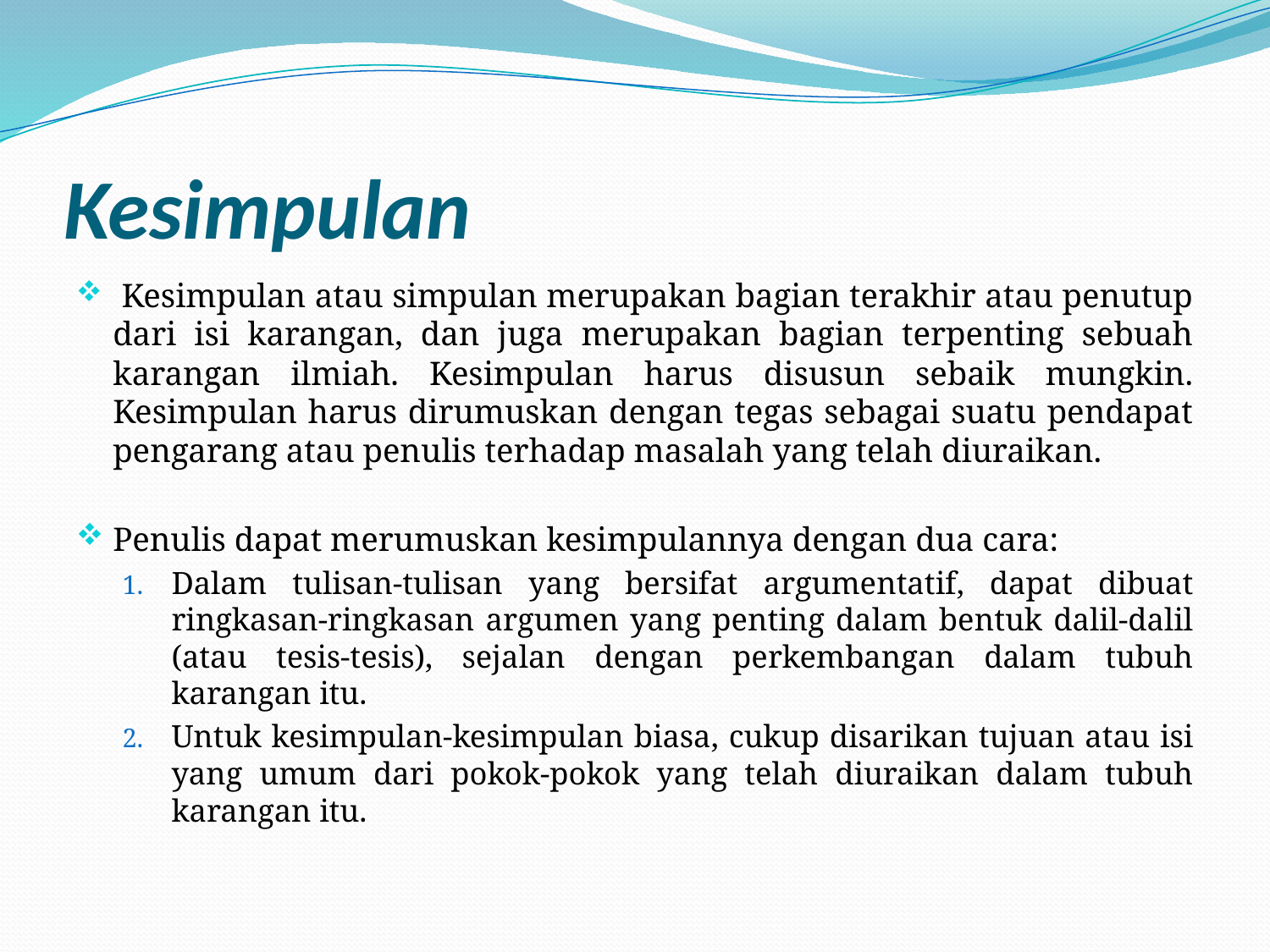

# Kesimpulan
 Kesimpulan atau simpulan merupakan bagian terakhir atau penutup dari isi karangan, dan juga merupakan bagian terpenting sebuah karangan ilmiah. Kesimpulan harus disusun sebaik mungkin. Kesimpulan harus dirumuskan dengan tegas sebagai suatu pendapat pengarang atau penulis terhadap masalah yang telah diuraikan.

Penulis dapat merumuskan kesimpulannya dengan dua cara:
Dalam tulisan-tulisan yang bersifat argumentatif, dapat dibuat ringkasan-ringkasan argumen yang penting dalam bentuk dalil-dalil (atau tesis-tesis), sejalan dengan perkembangan dalam tubuh karangan itu.
Untuk kesimpulan-kesimpulan biasa, cukup disarikan tujuan atau isi yang umum dari pokok-pokok yang telah diuraikan dalam tubuh karangan itu.